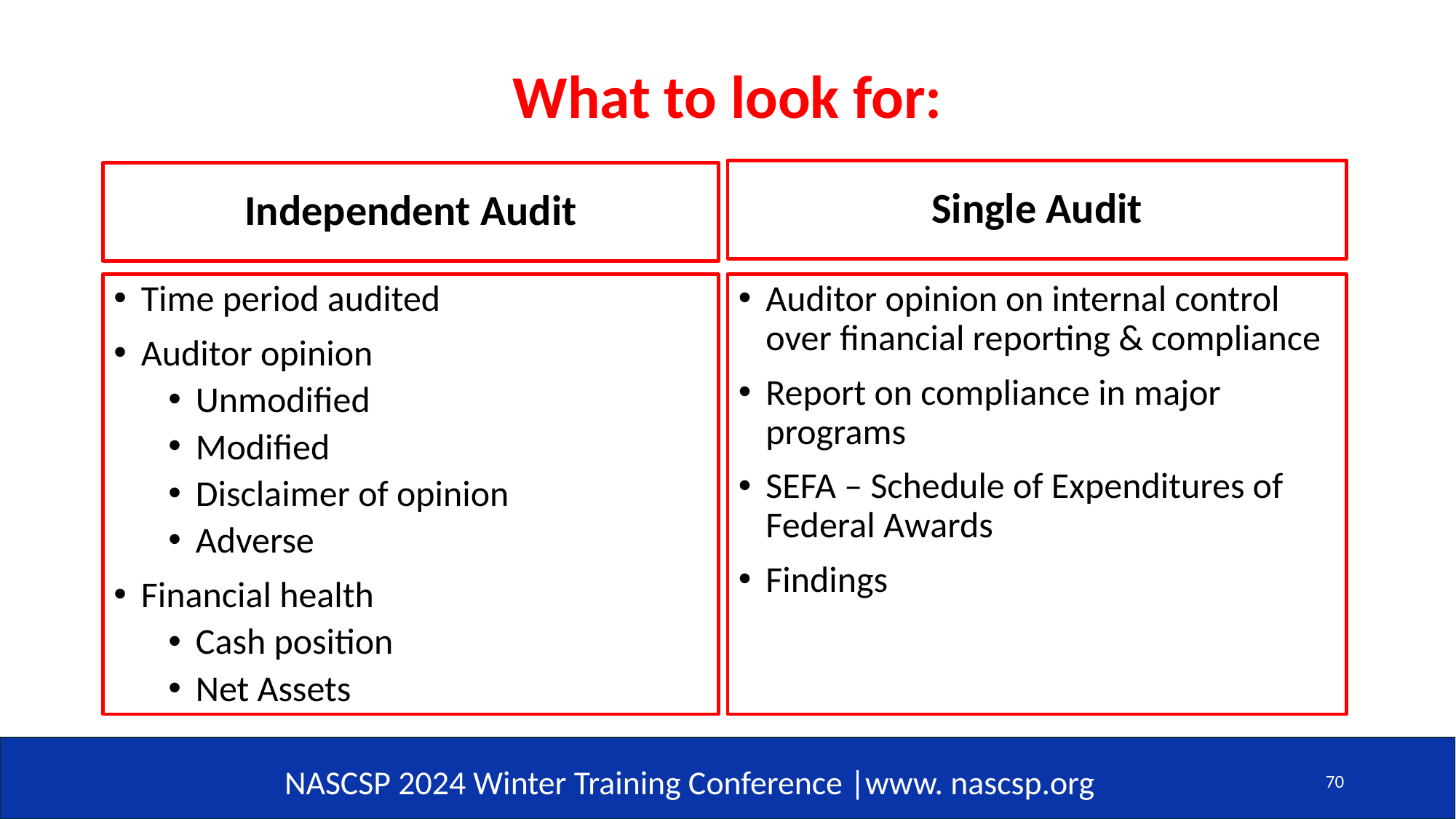

# What to look for:
Single Audit
Independent Audit
Time period audited
Auditor opinion
Unmodified
Modified
Disclaimer of opinion
Adverse
Financial health
Cash position
Net Assets
Auditor opinion on internal control over financial reporting & compliance
Report on compliance in major programs
SEFA – Schedule of Expenditures of Federal Awards
Findings

70